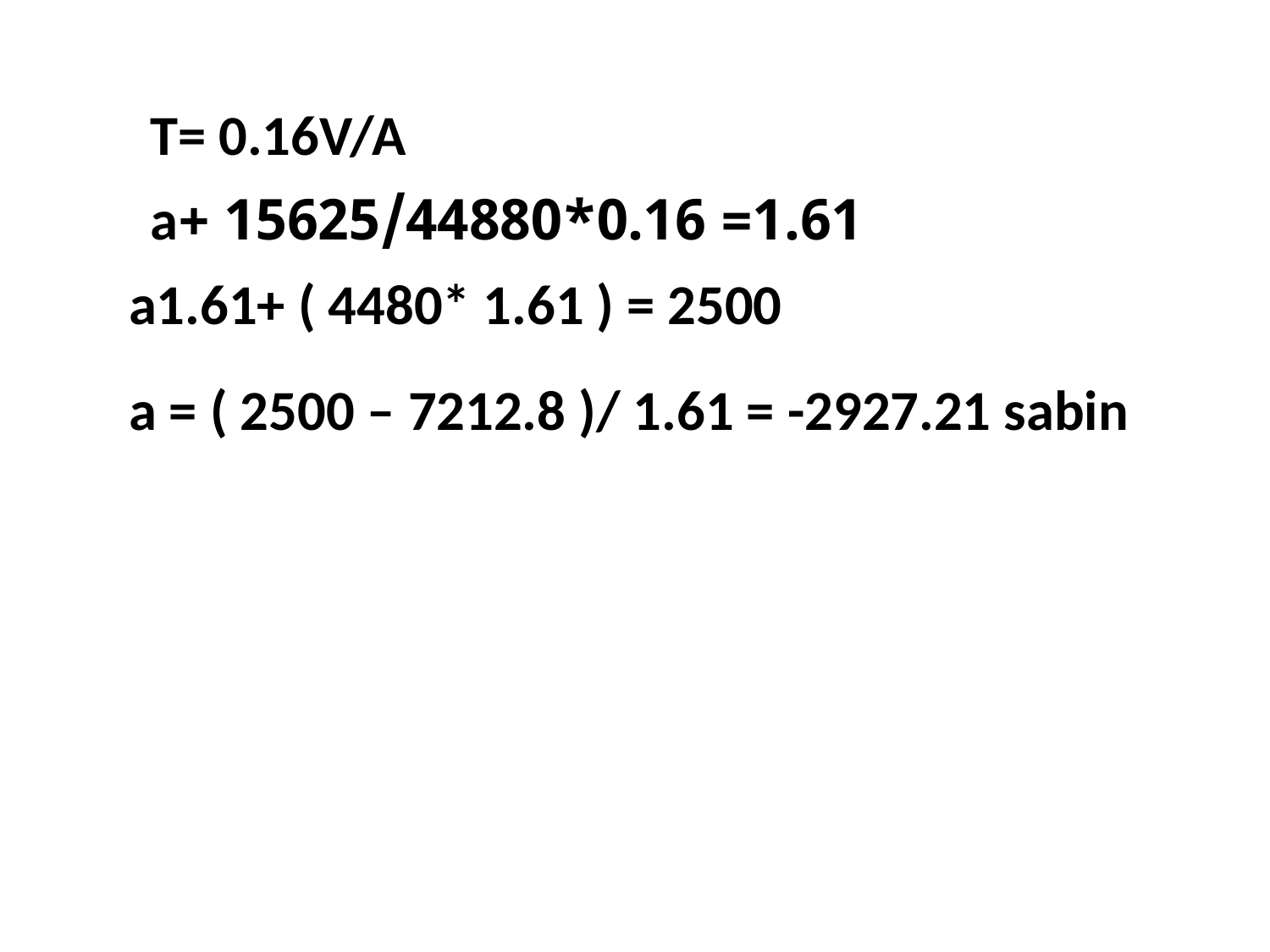

T= 0.16V/A
1.61= 0.16*15625/44880 +a
a1.61+ ( 4480* 1.61 ) = 2500
a = ( 2500 – 7212.8 )/ 1.61 = -2927.21 sabin